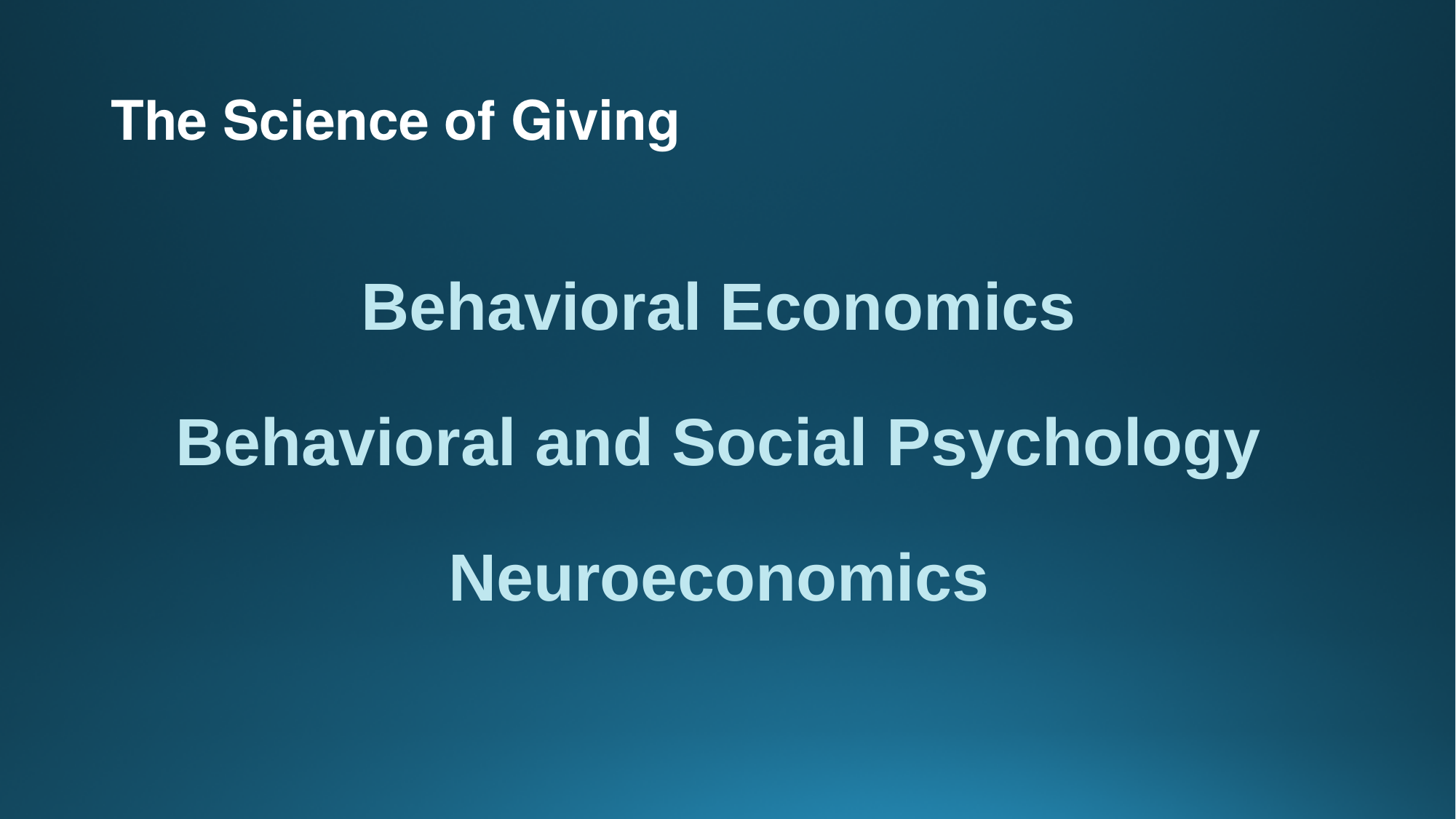

# The Science of Giving
Behavioral Economics
Behavioral and Social Psychology
Neuroeconomics